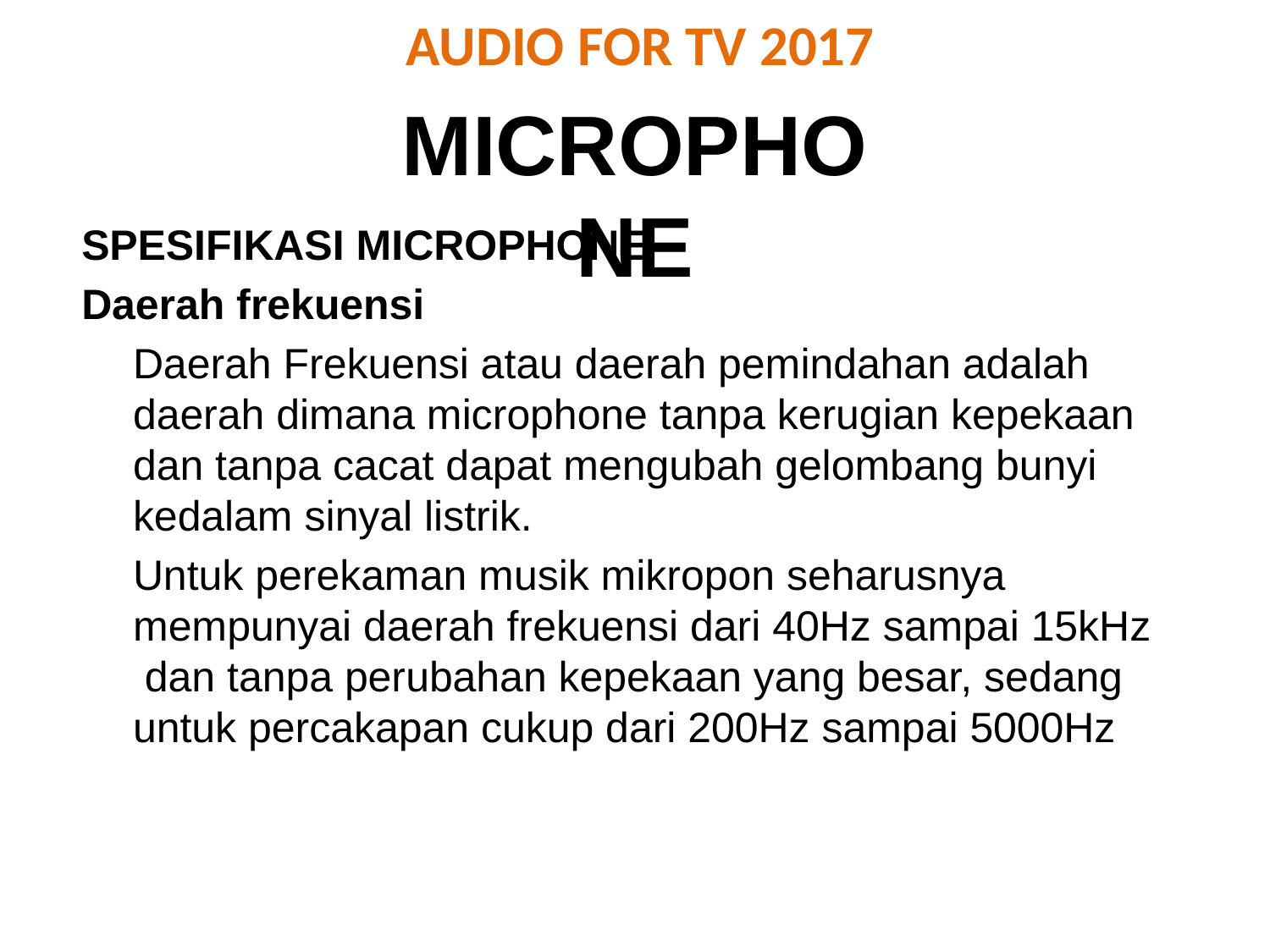

# AUDIO FOR TV 2017
MICROPHONE
SPESIFIKASI MICROPHONE
Daerah frekuensi
Daerah Frekuensi atau daerah pemindahan adalah daerah dimana microphone tanpa kerugian kepekaan dan tanpa cacat dapat mengubah gelombang bunyi kedalam sinyal listrik.
Untuk perekaman musik mikropon seharusnya mempunyai daerah frekuensi dari 40Hz sampai 15kHz  dan tanpa perubahan kepekaan yang besar, sedang untuk percakapan cukup dari 200Hz sampai 5000Hz